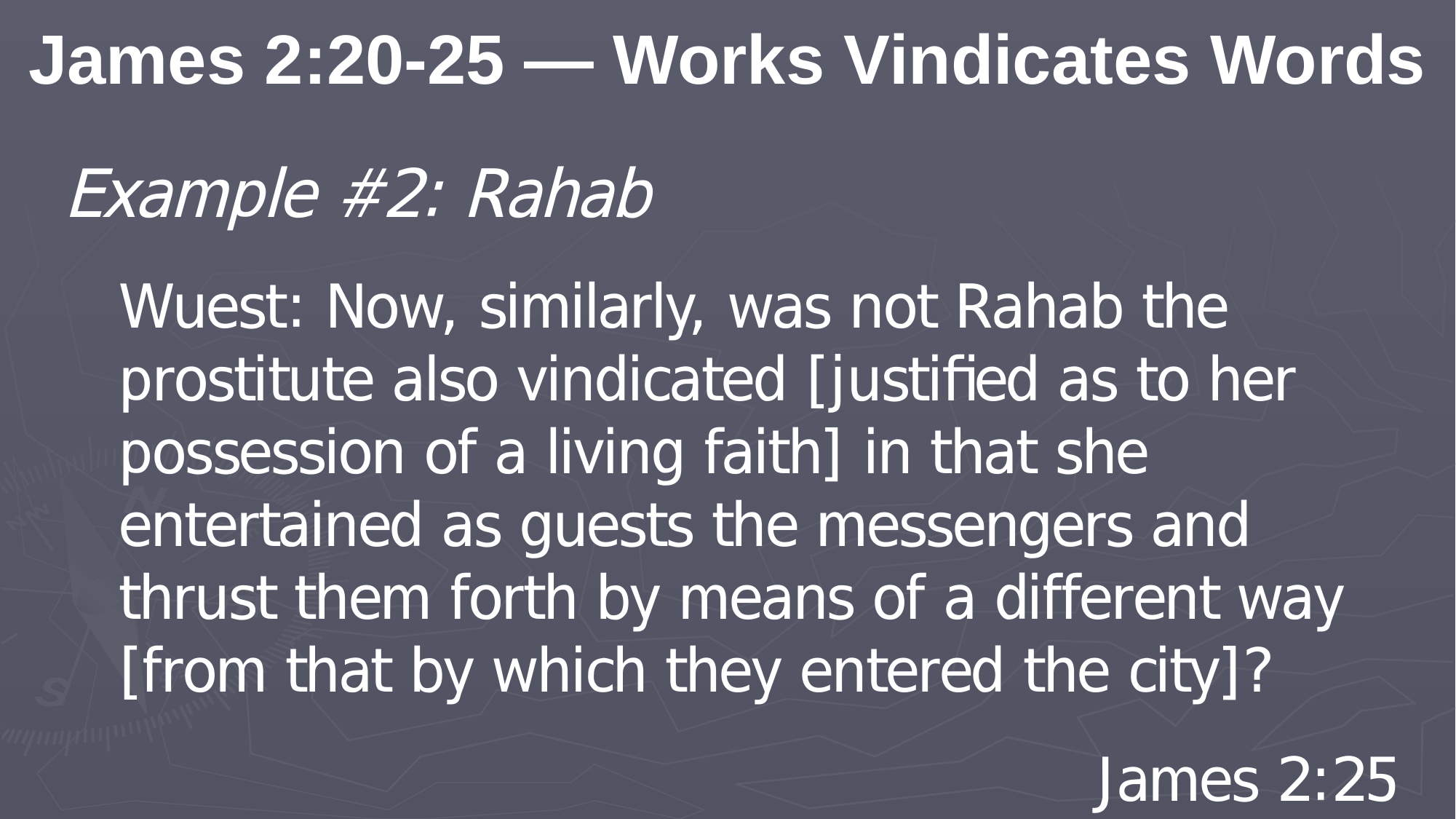

James 2:20-25 — Works Vindicates Words
Example #2: Rahab
Wuest: Now, similarly, was not Rahab the prostitute also vindicated [justified as to her possession of a living faith] in that she entertained as guests the messengers and thrust them forth by means of a different way [from that by which they entered the city]?
James 2:25